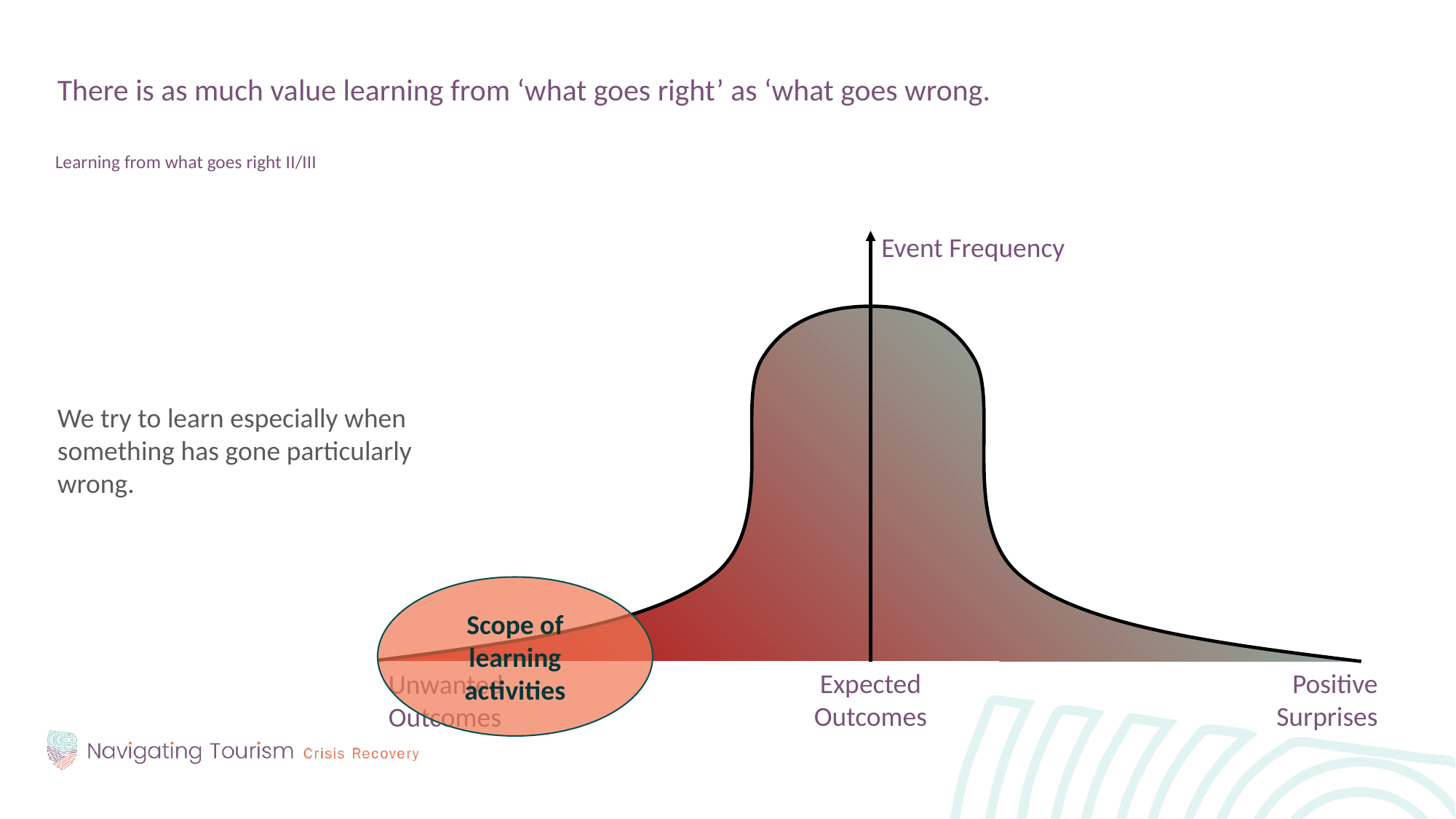

There is as much value learning from ‘what goes right’ as ‘what goes wrong.
Learning from what goes right II/III

We try to learn especially when something has gone particularly wrong.

Event Frequency

Scope of learning activities
Expected
Outcomes
Positive
Surprises
Unwanted
Outcomes